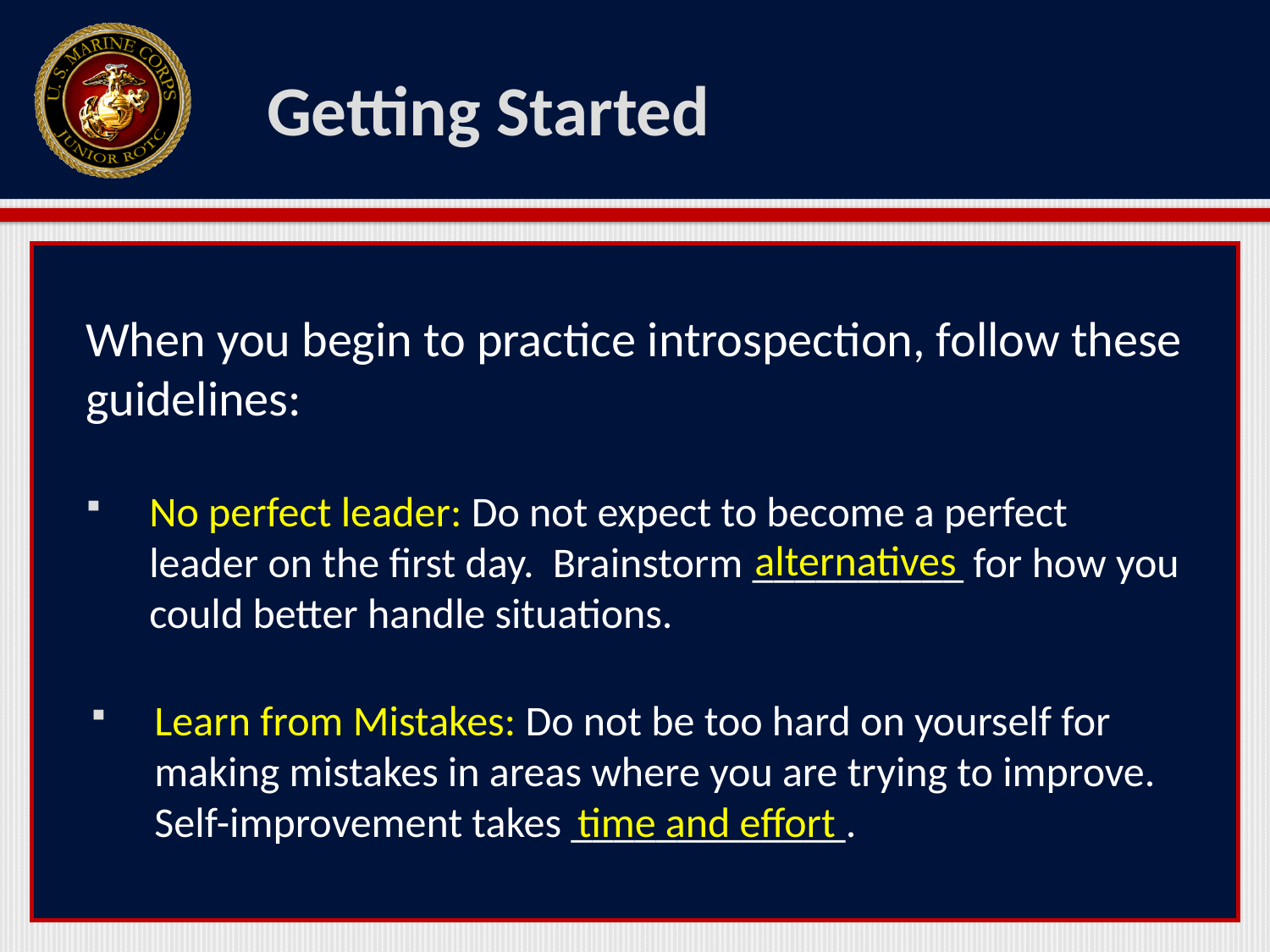

# Getting Started

When you begin to practice introspection, follow these guidelines:
No perfect leader: Do not expect to become a perfect leader on the first day.  Brainstorm __________ for how you could better handle situations.
alternatives
Learn from Mistakes: Do not be too hard on yourself for making mistakes in areas where you are trying to improve.  Self-improvement takes _____________.
time and effort